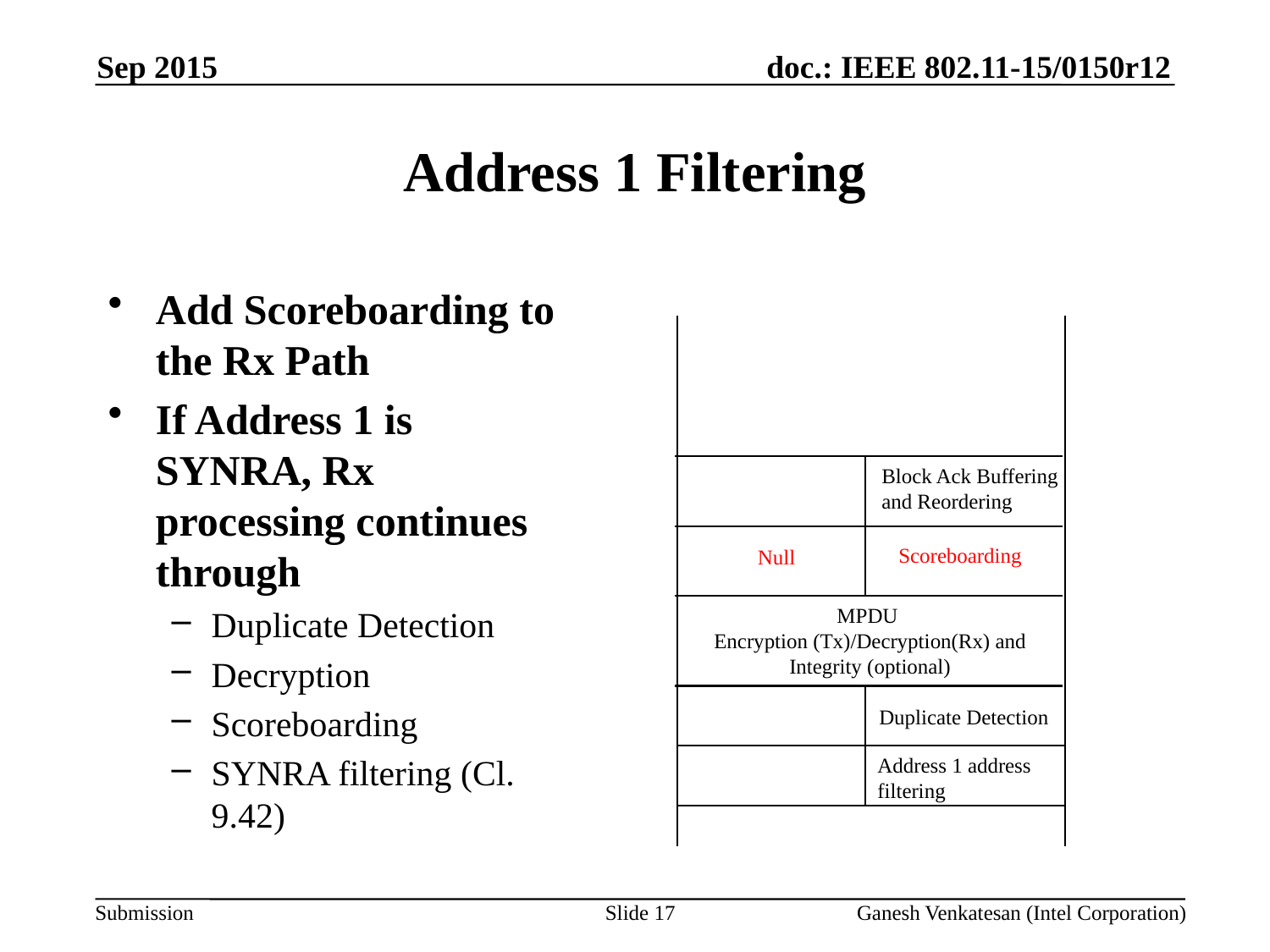

Sep 2015
# Address 1 Filtering
Add Scoreboarding to the Rx Path
If Address 1 is SYNRA, Rx processing continues through
Duplicate Detection
Decryption
Scoreboarding
SYNRA filtering (Cl. 9.42)
Block Ack Buffering and Reordering
Scoreboarding
Null
MPDU
Encryption (Tx)/Decryption(Rx) and Integrity (optional)
Duplicate Detection
Address 1 address filtering
Slide 17
Ganesh Venkatesan (Intel Corporation)